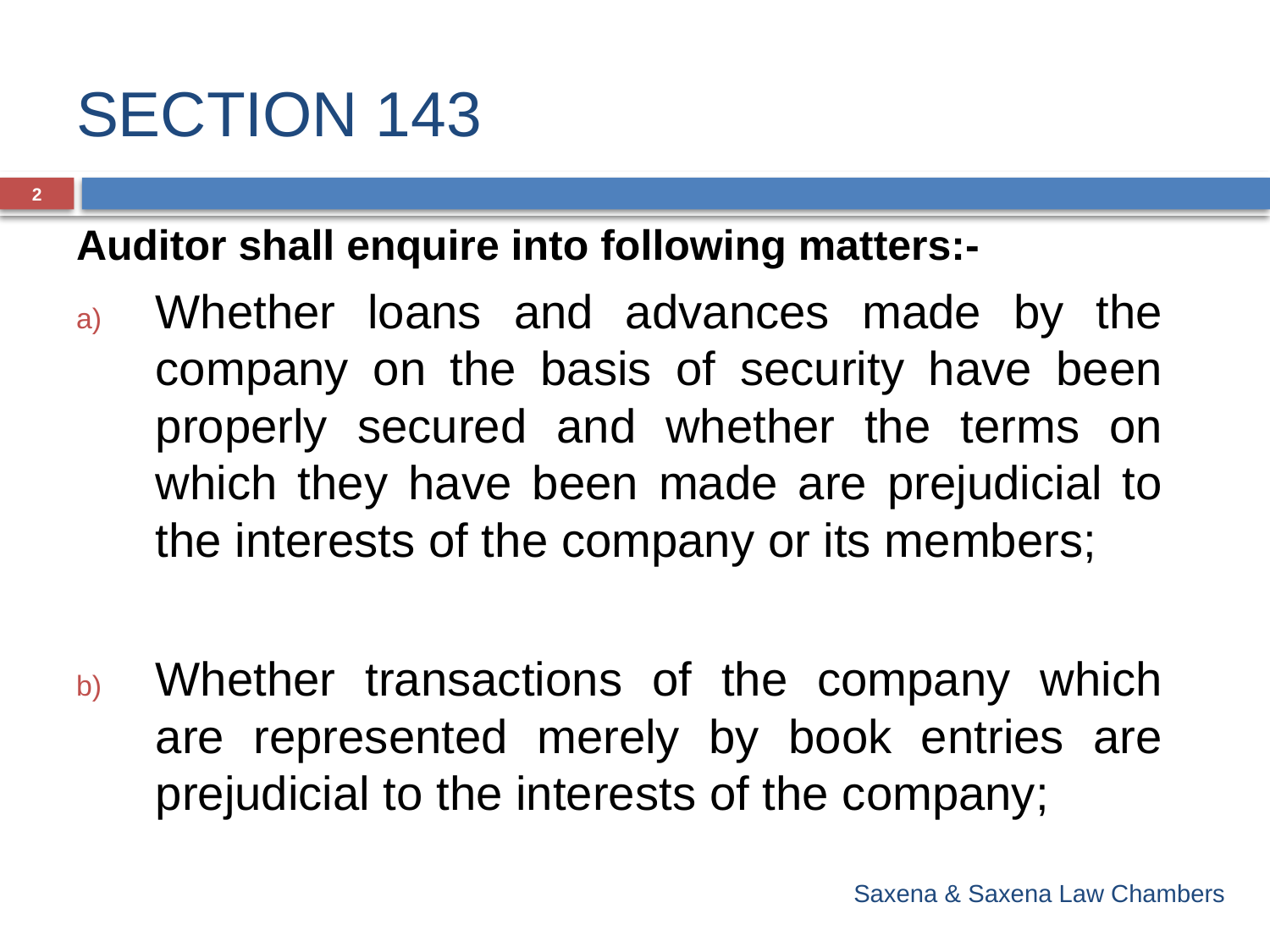

# SECTION 143
2
Auditor shall enquire into following matters:-
Whether loans and advances made by the company on the basis of security have been properly secured and whether the terms on which they have been made are prejudicial to the interests of the company or its members;

Whether transactions of the company which are represented merely by book entries are prejudicial to the interests of the company;

Saxena & Saxena Law Chambers